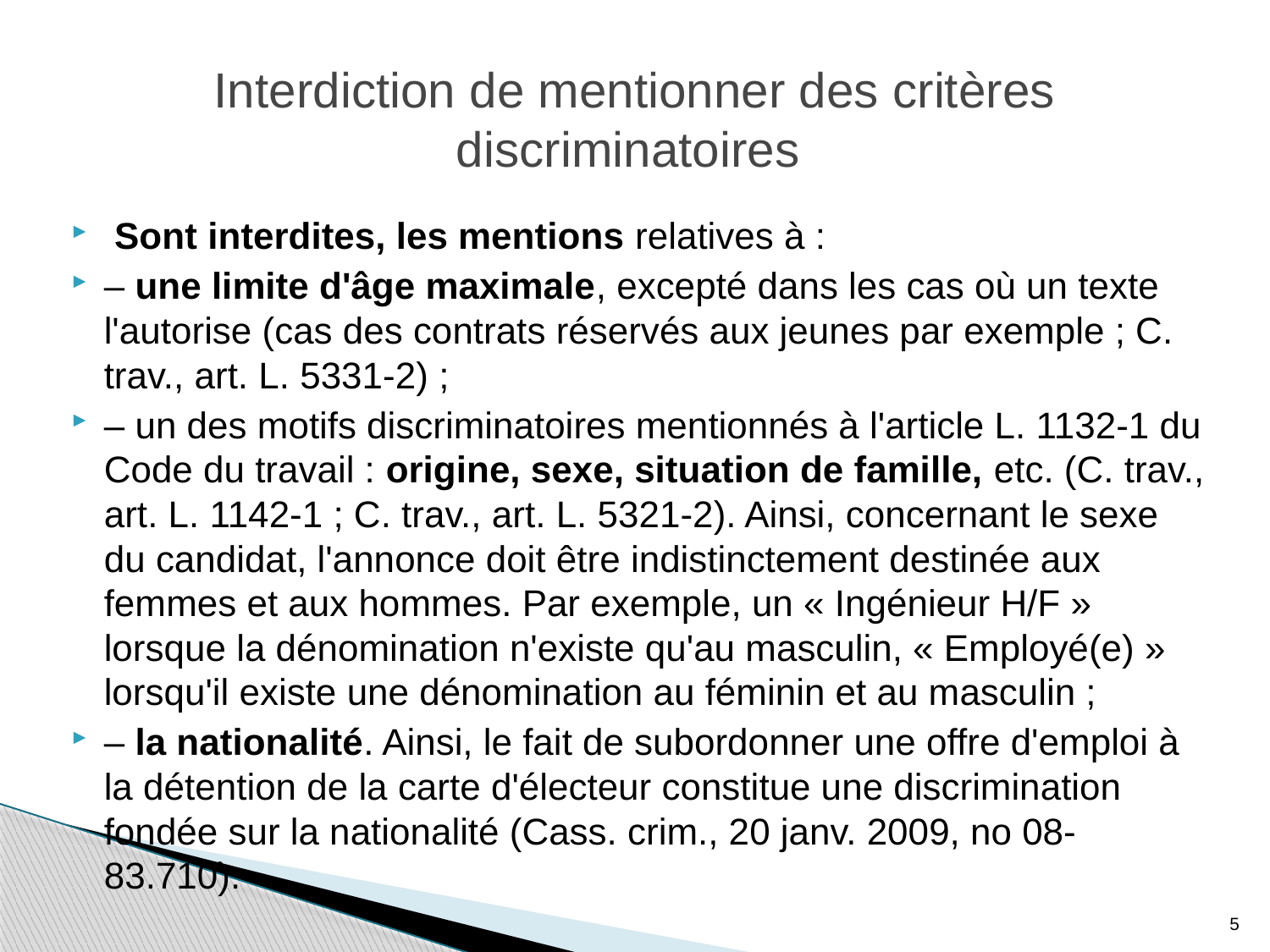

# Interdiction de mentionner des critères discriminatoires
 Sont interdites, les mentions relatives à :
– une limite d'âge maximale, excepté dans les cas où un texte l'autorise (cas des contrats réservés aux jeunes par exemple ; C. trav., art. L. 5331-2) ;
– un des motifs discriminatoires mentionnés à l'article L. 1132-1 du Code du travail : origine, sexe, situation de famille, etc. (C. trav., art. L. 1142-1 ; C. trav., art. L. 5321-2). Ainsi, concernant le sexe du candidat, l'annonce doit être indistinctement destinée aux femmes et aux hommes. Par exemple, un « Ingénieur H/F » lorsque la dénomination n'existe qu'au masculin, « Employé(e) » lorsqu'il existe une dénomination au féminin et au masculin ;
– la nationalité. Ainsi, le fait de subordonner une offre d'emploi à la détention de la carte d'électeur constitue une discrimination fondée sur la nationalité (Cass. crim., 20 janv. 2009, no 08-83.710).
5